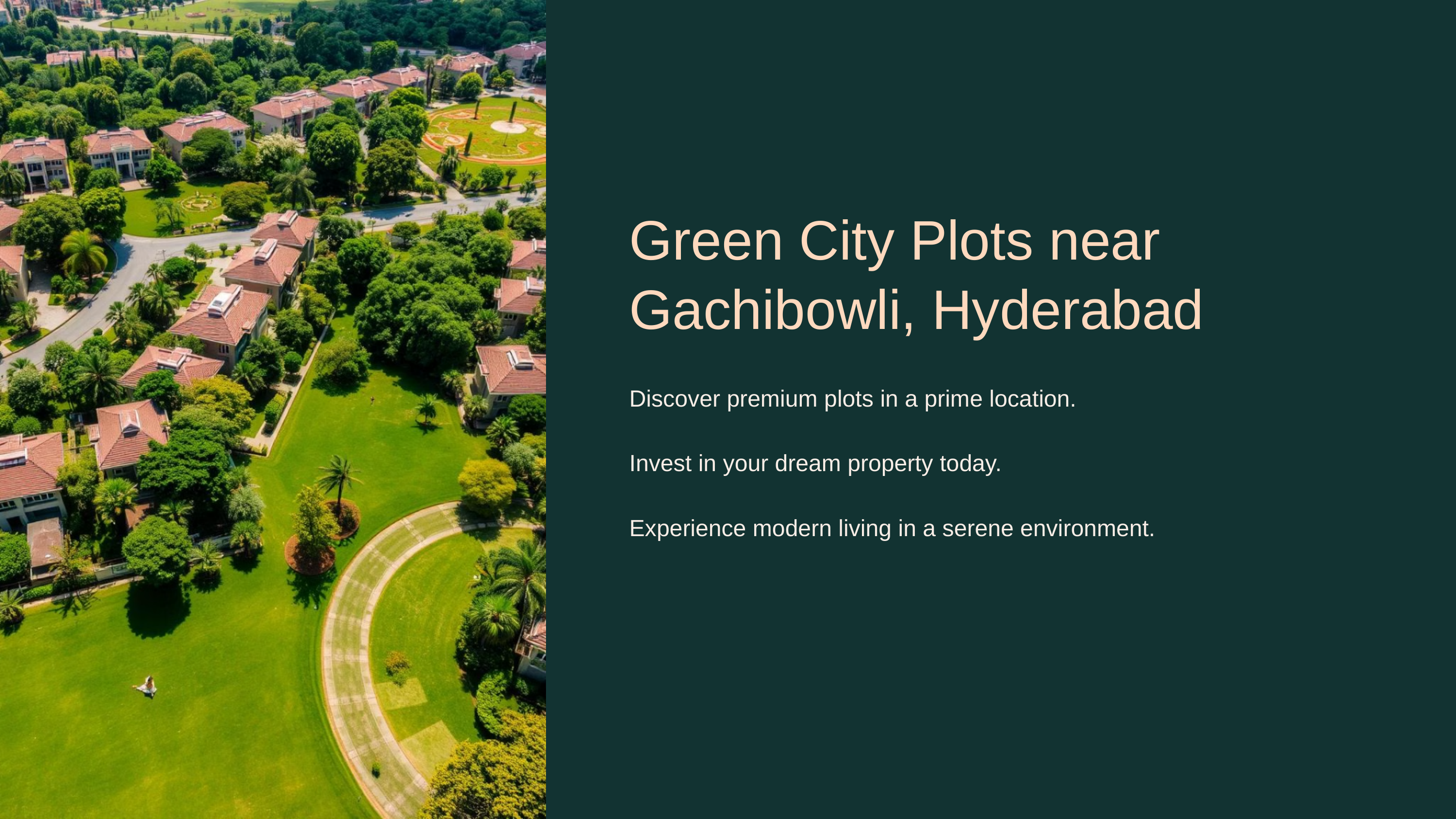

Green City Plots near Gachibowli, Hyderabad

Discover premium plots in a prime location.

Invest in your dream property today.

Experience modern living in a serene environment.